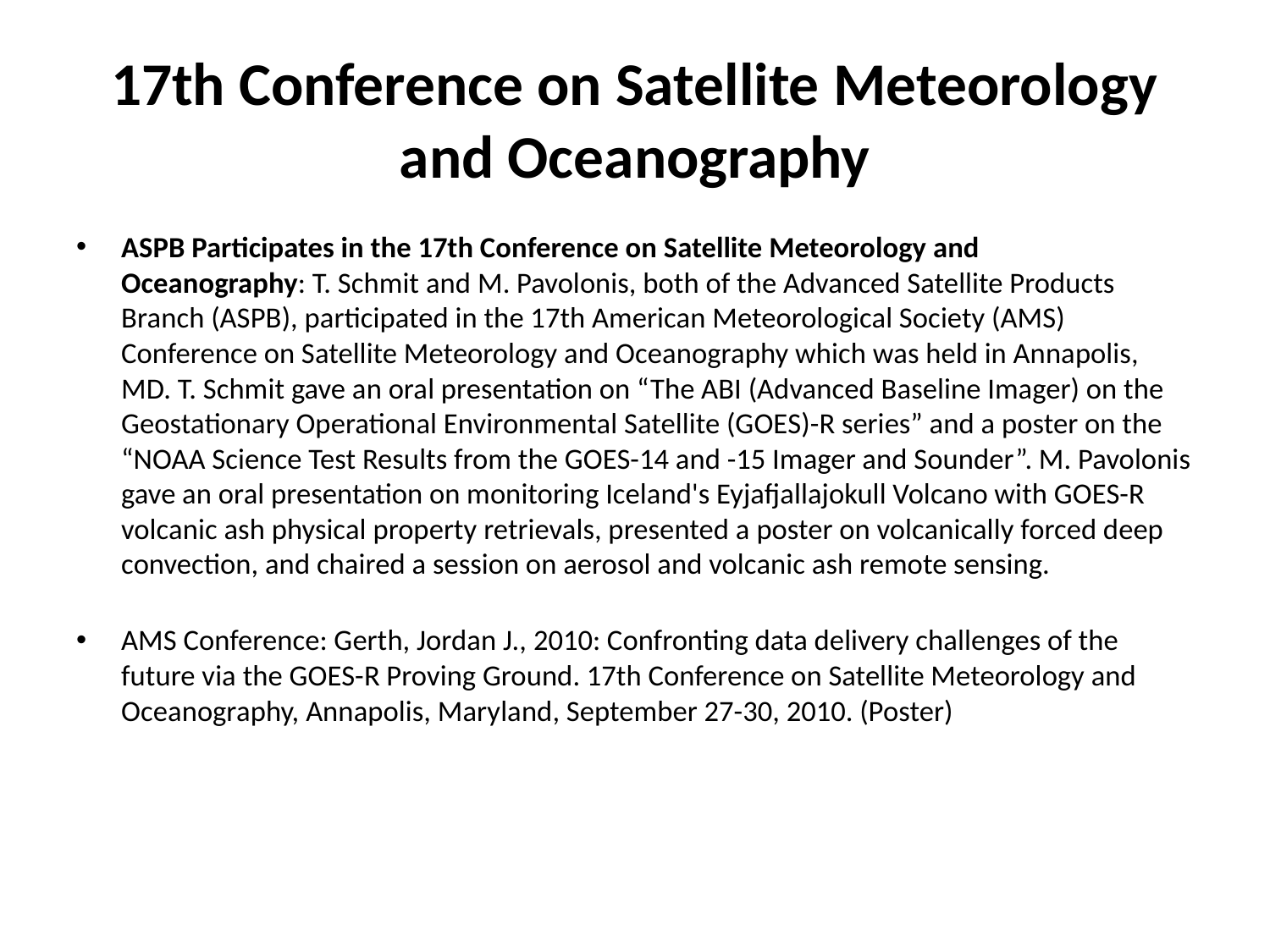

# 17th Conference on Satellite Meteorology and Oceanography
ASPB Participates in the 17th Conference on Satellite Meteorology and Oceanography: T. Schmit and M. Pavolonis, both of the Advanced Satellite Products Branch (ASPB), participated in the 17th American Meteorological Society (AMS) Conference on Satellite Meteorology and Oceanography which was held in Annapolis, MD. T. Schmit gave an oral presentation on “The ABI (Advanced Baseline Imager) on the Geostationary Operational Environmental Satellite (GOES)-R series” and a poster on the “NOAA Science Test Results from the GOES-14 and -15 Imager and Sounder”. M. Pavolonis gave an oral presentation on monitoring Iceland's Eyjafjallajokull Volcano with GOES-R volcanic ash physical property retrievals, presented a poster on volcanically forced deep convection, and chaired a session on aerosol and volcanic ash remote sensing.
AMS Conference: Gerth, Jordan J., 2010: Confronting data delivery challenges of the future via the GOES-R Proving Ground. 17th Conference on Satellite Meteorology and Oceanography, Annapolis, Maryland, September 27-30, 2010. (Poster)